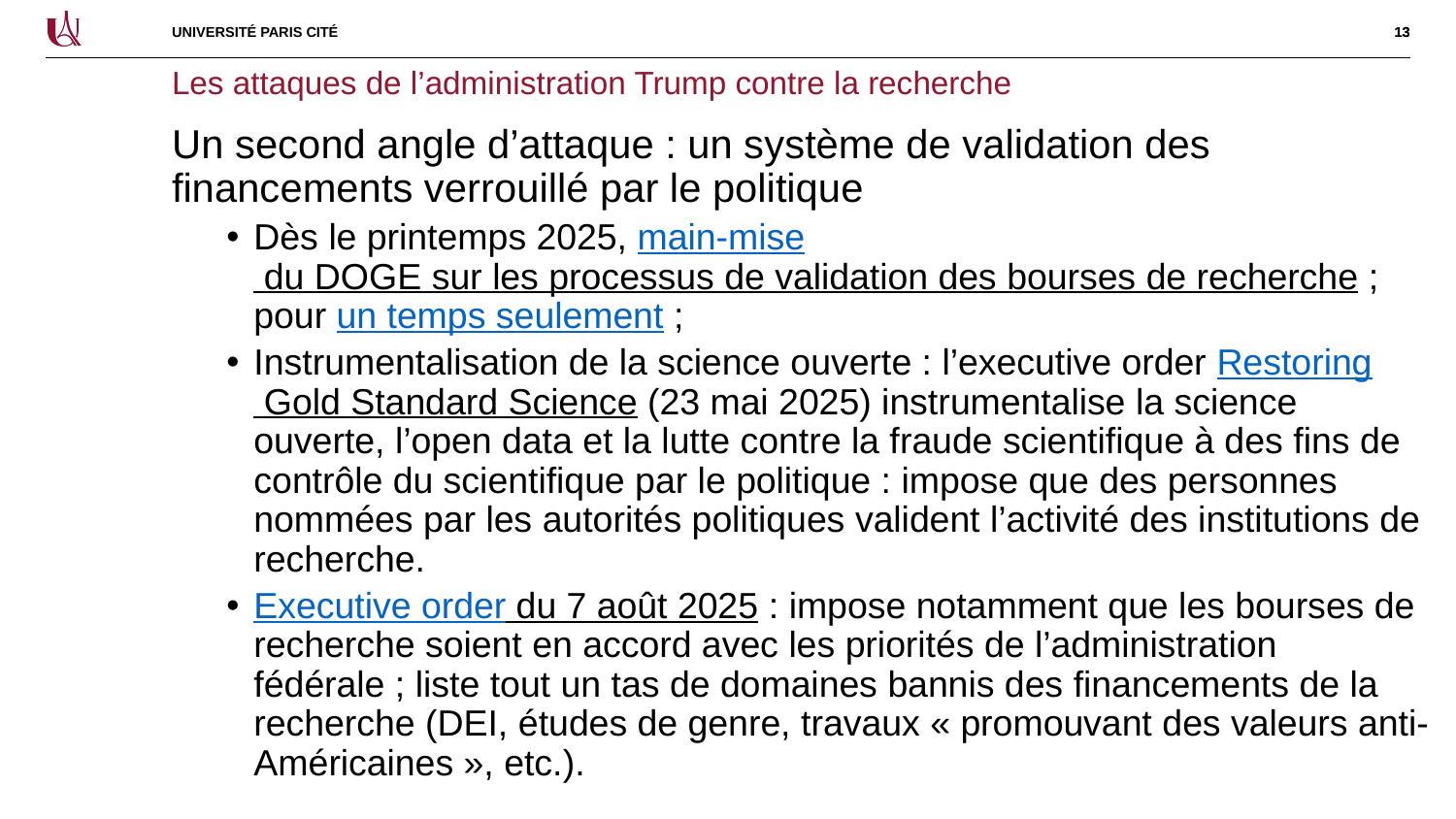

Les attaques de l’administration Trump contre la recherche
Un second angle d’attaque : un système de validation des financements verrouillé par le politique
Dès le printemps 2025, main-mise du DOGE sur les processus de validation des bourses de recherche ; pour un temps seulement ;
Instrumentalisation de la science ouverte : l’executive order Restoring Gold Standard Science (23 mai 2025) instrumentalise la science ouverte, l’open data et la lutte contre la fraude scientifique à des fins de contrôle du scientifique par le politique : impose que des personnes nommées par les autorités politiques valident l’activité des institutions de recherche.
Executive order du 7 août 2025 : impose notamment que les bourses de recherche soient en accord avec les priorités de l’administration fédérale ; liste tout un tas de domaines bannis des financements de la recherche (DEI, études de genre, travaux « promouvant des valeurs anti-Américaines », etc.).